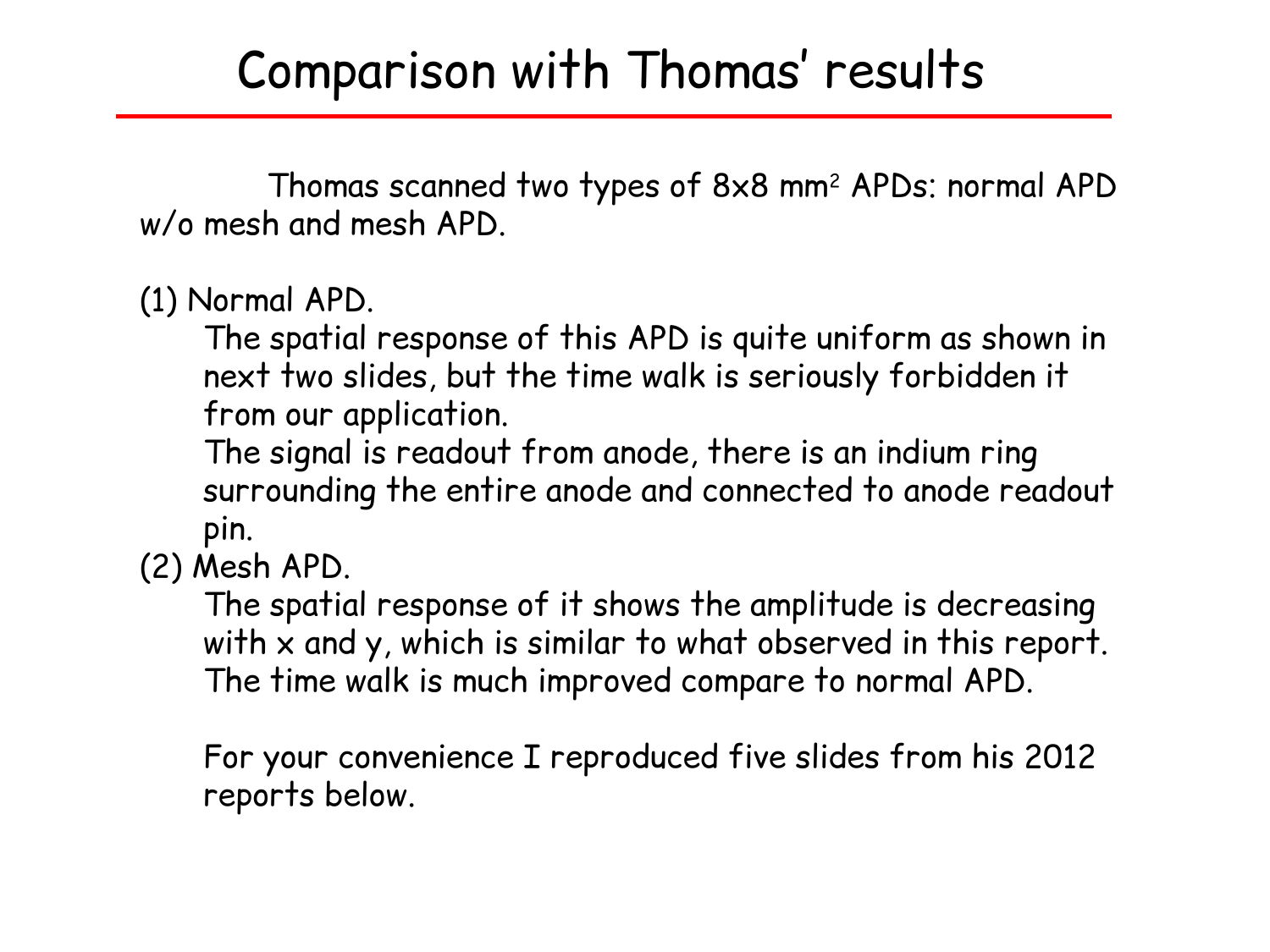

Comparison with Thomas’ results
	Thomas scanned two types of 8x8 mm2 APDs: normal APD w/o mesh and mesh APD.

Normal APD.
The spatial response of this APD is quite uniform as shown in next two slides, but the time walk is seriously forbidden it from our application.
The signal is readout from anode, there is an indium ring surrounding the entire anode and connected to anode readout pin.
(2) Mesh APD.
	The spatial response of it shows the amplitude is decreasing with x and y, which is similar to what observed in this report.
	The time walk is much improved compare to normal APD.

	For your convenience I reproduced five slides from his 2012 reports below.